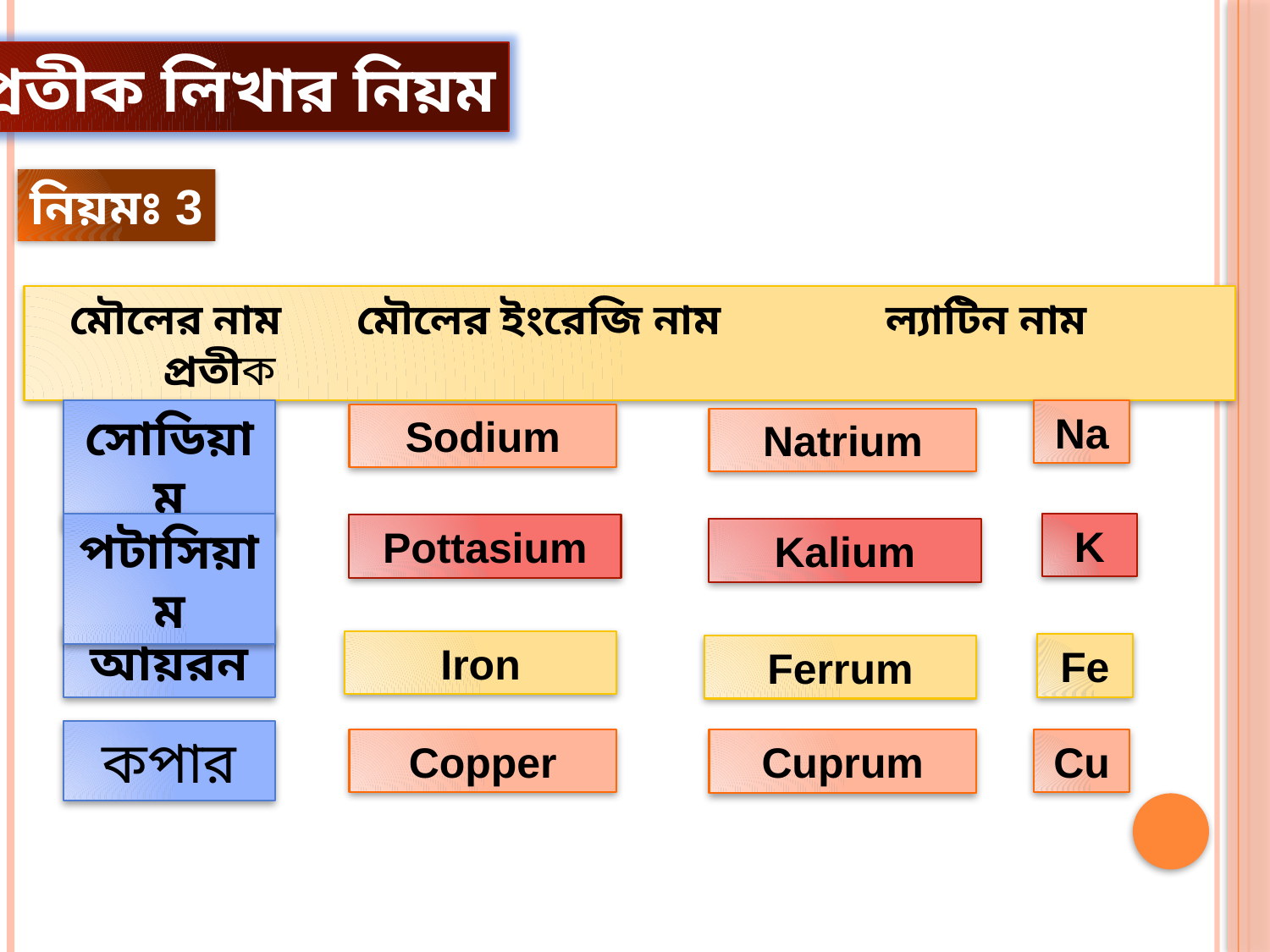

প্রতীক লিখার নিয়ম
নিয়মঃ 3
   মৌলের নাম	      মৌলের ইংরেজি নাম               ল্যাটিন নাম		প্রতীক
সোডিয়াম
Na
Sodium
Natrium
পটাসিয়াম
K
Pottasium
Kalium
আয়রন
Iron
Fe
Ferrum
কপার
Copper
Cu
Cuprum